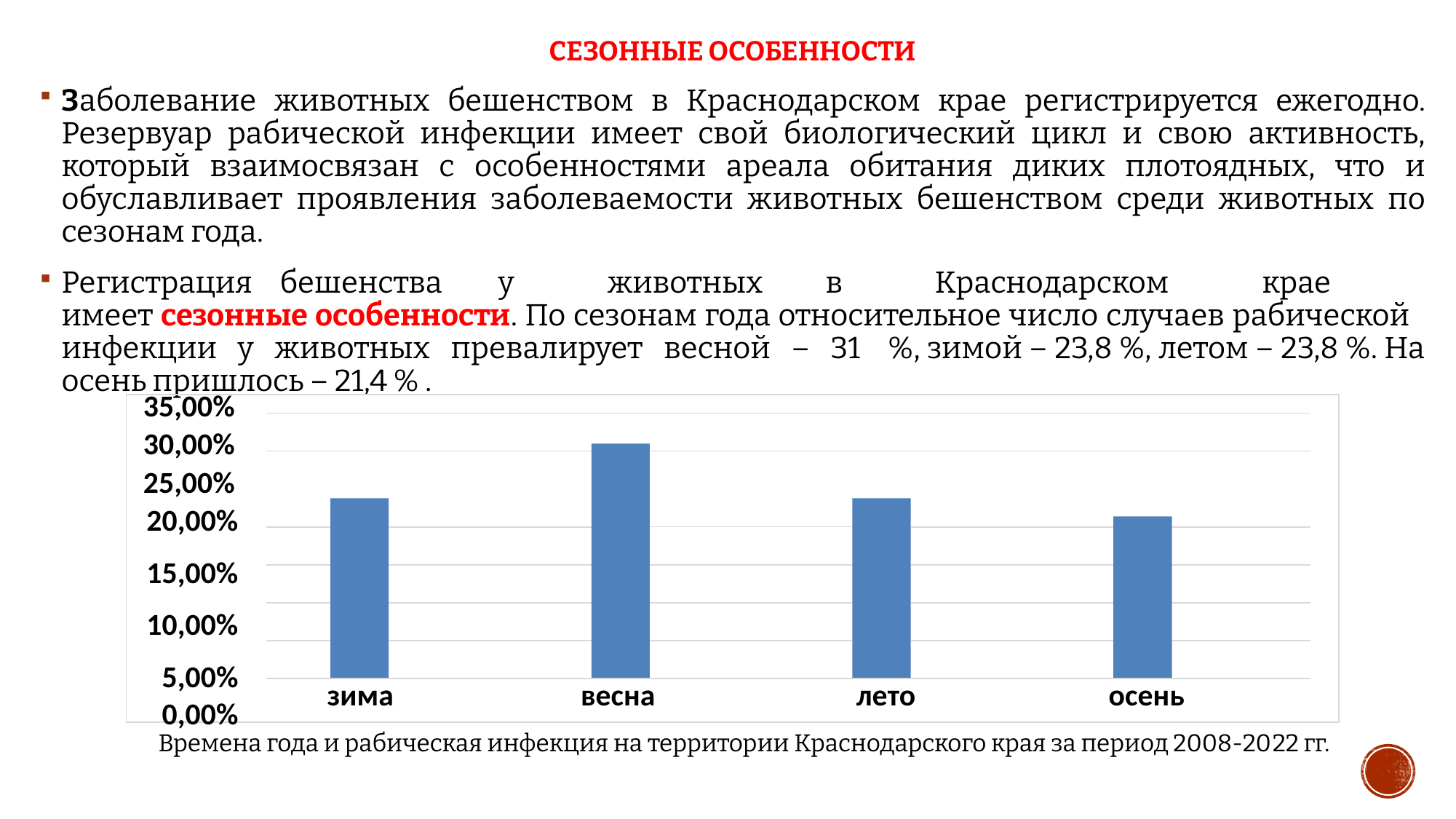

СЕЗОННЫЕ ОСОБЕННОСТИ
Заболевание животных бешенством в Краснодарском крае регистрируется ежегодно. Резервуар рабической инфекции имеет свой биологический цикл и свою активность, который взаимосвязан с особенностями ареала обитания диких плотоядных, что и обуславливает проявления заболеваемости животных бешенством среди животных по сезонам года.
Регистрация	бешенства	у	животных	в	Краснодарском	крае	имеет сезонные особенности. По сезонам года относительное число случаев рабической   инфекции   у   животных   превалирует   весной   –   31    %, зимой – 23,8 %, летом – 23,8 %. На осень пришлось – 21,4 % .

35,00%

30,00%

25,00%

20,00%
15,00%
10,00%
5,00%
0,00%

зима
весна
лето
осень
Времена года и рабическая инфекция на территории Краснодарского края за период 2008-2022 гг.